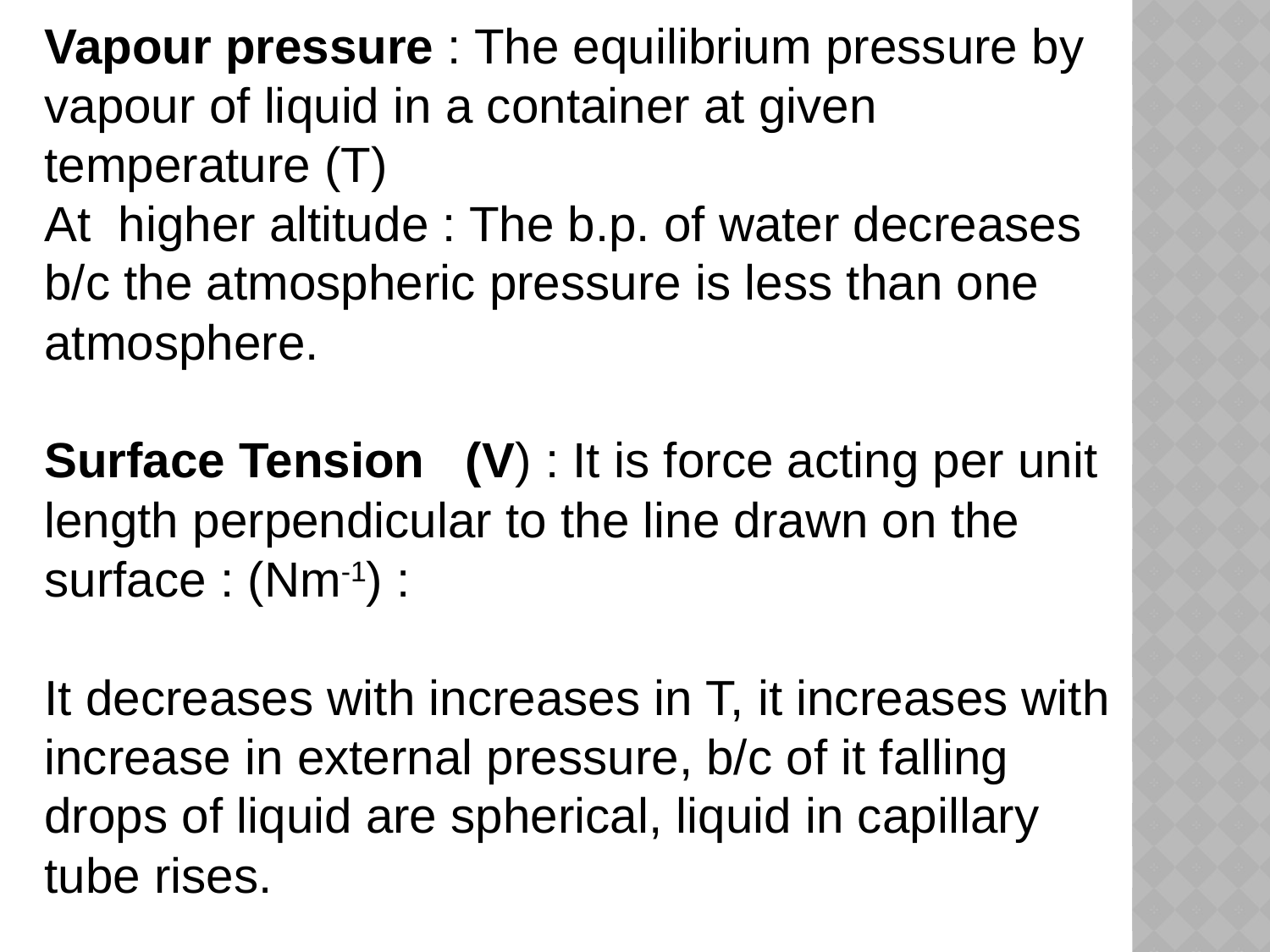

Vapour pressure : The equilibrium pressure by vapour of liquid in a container at given temperature (T)
At  higher altitude : The b.p. of water decreases b/c the atmospheric pressure is less than one atmosphere.

Surface Tension   (V) : It is force acting per unit length perpendicular to the line drawn on the surface : (Nm-1) :

It decreases with increases in T, it increases with increase in external pressure, b/c of it falling drops of liquid are spherical, liquid in capillary tube rises.